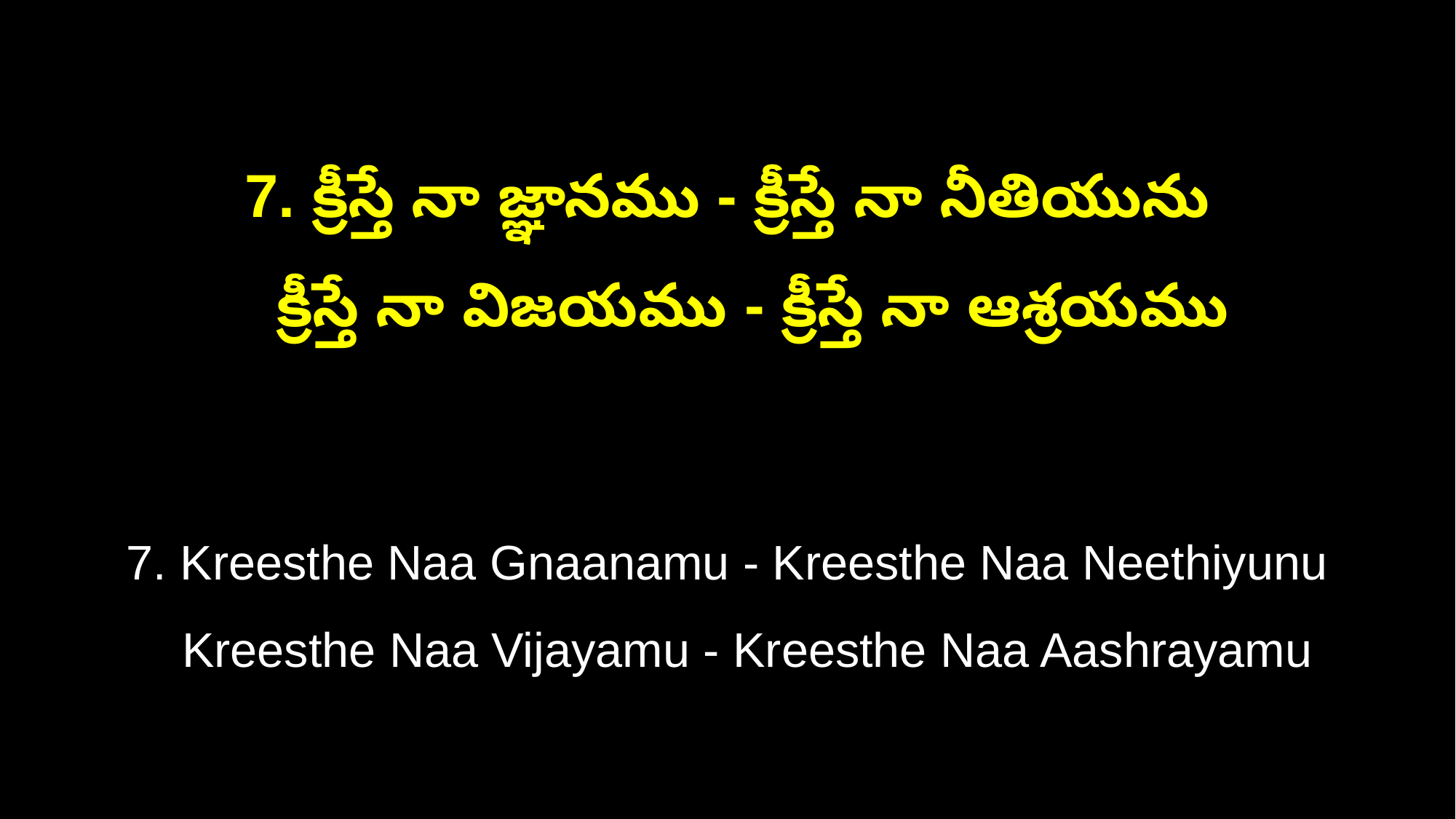

7. క్రీస్తే నా జ్ఞానము - క్రీస్తే నా నీతియును
   క్రీస్తే నా విజయము - క్రీస్తే నా ఆశ్రయము
7. Kreesthe Naa Gnaanamu - Kreesthe Naa Neethiyunu
   Kreesthe Naa Vijayamu - Kreesthe Naa Aashrayamu